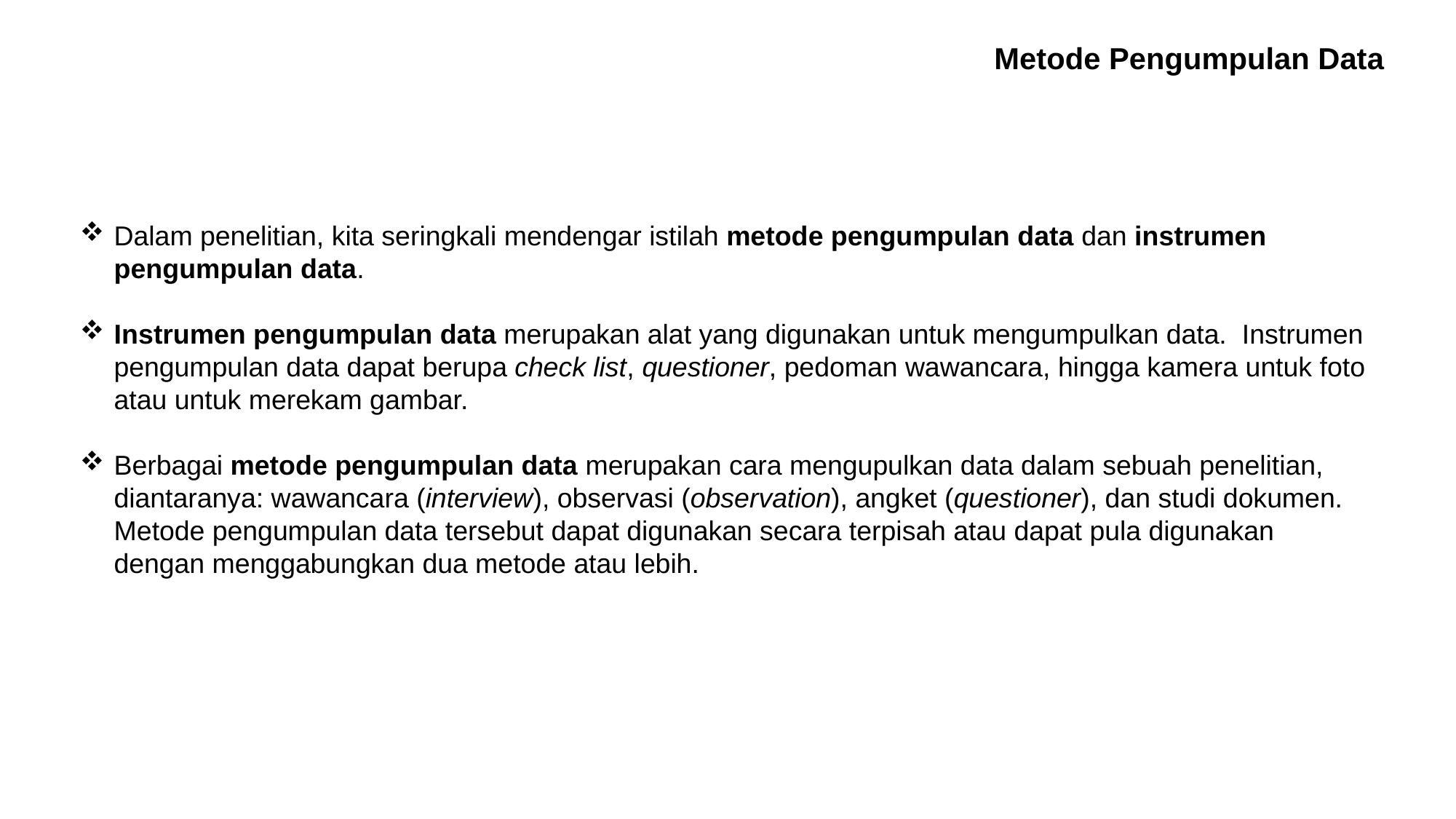

Metode Pengumpulan Data
Dalam penelitian, kita seringkali mendengar istilah metode pengumpulan data dan instrumen pengumpulan data.

Instrumen pengumpulan data merupakan alat yang digunakan untuk mengumpulkan data.  Instrumen pengumpulan data dapat berupa check list, questioner, pedoman wawancara, hingga kamera untuk foto atau untuk merekam gambar.

Berbagai metode pengumpulan data merupakan cara mengupulkan data dalam sebuah penelitian, diantaranya: wawancara (interview), observasi (observation), angket (questioner), dan studi dokumen.  Metode pengumpulan data tersebut dapat digunakan secara terpisah atau dapat pula digunakan dengan menggabungkan dua metode atau lebih.